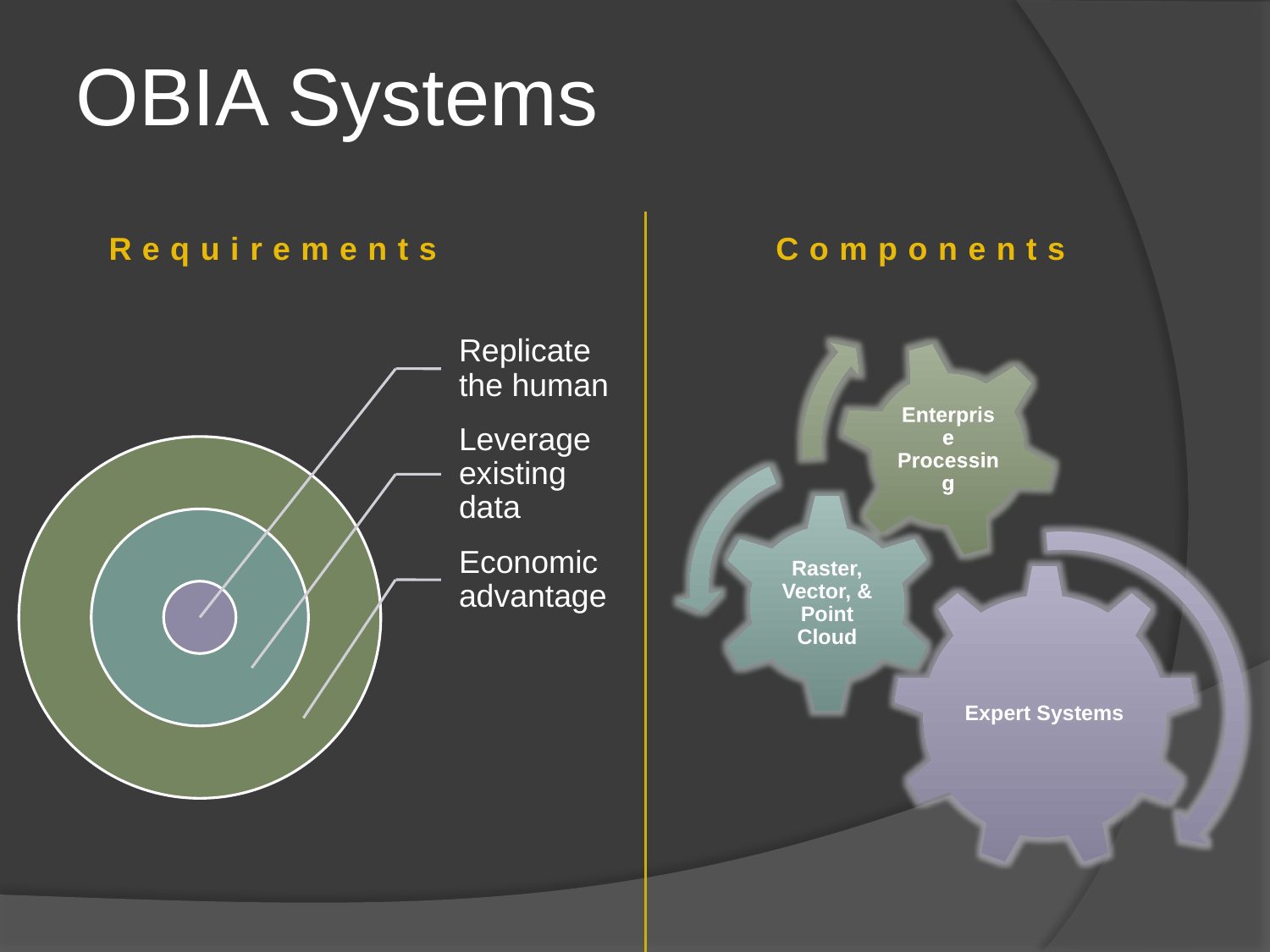

OBIA Systems
Requirements
Components
Replicate the human
Leverage existing data
Economic advantage
Expert Systems
Raster, Vector, & Point Cloud
Enterprise Processing